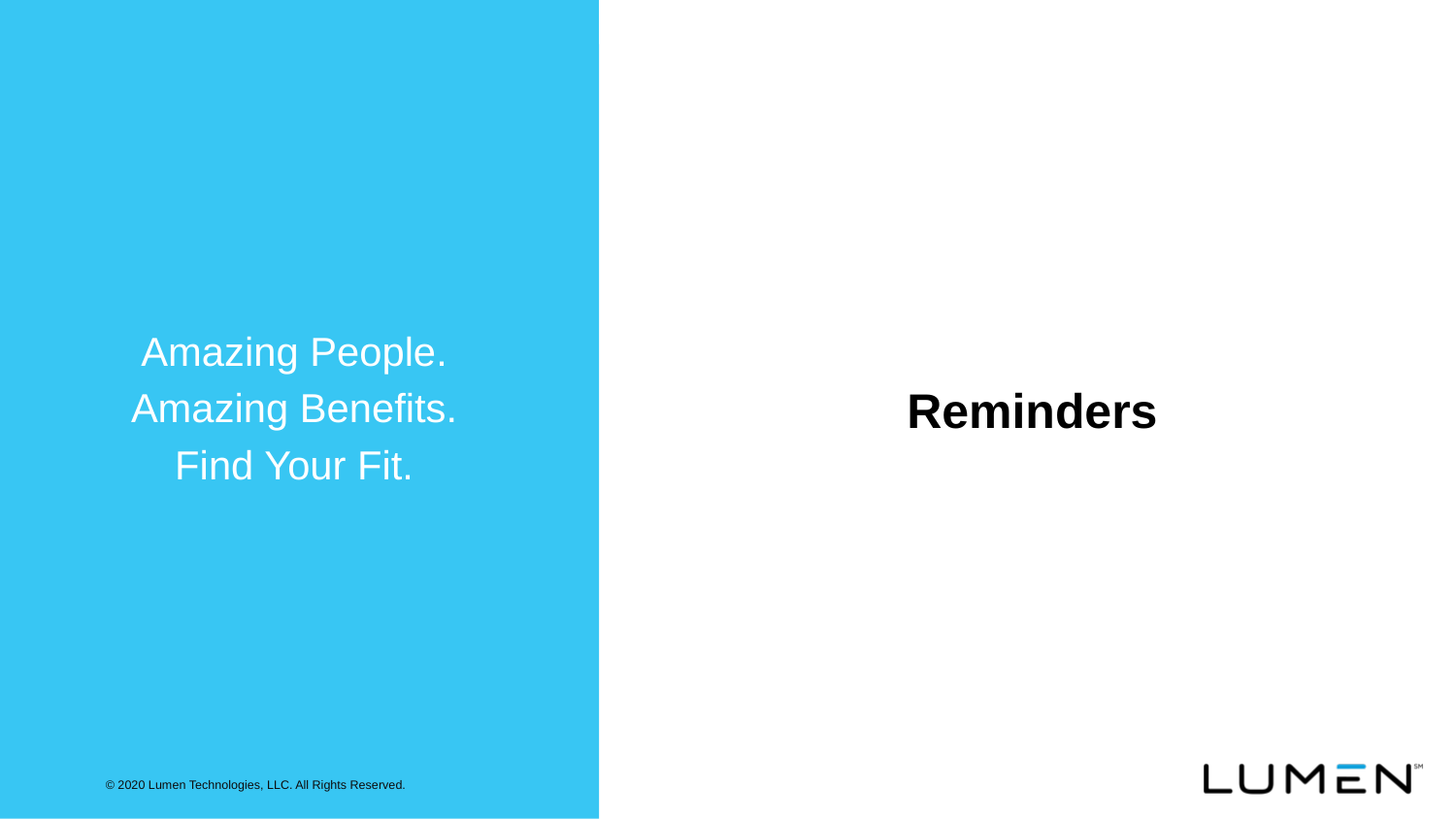

Amazing People.
Amazing Benefits.
Find Your Fit.
Reminders